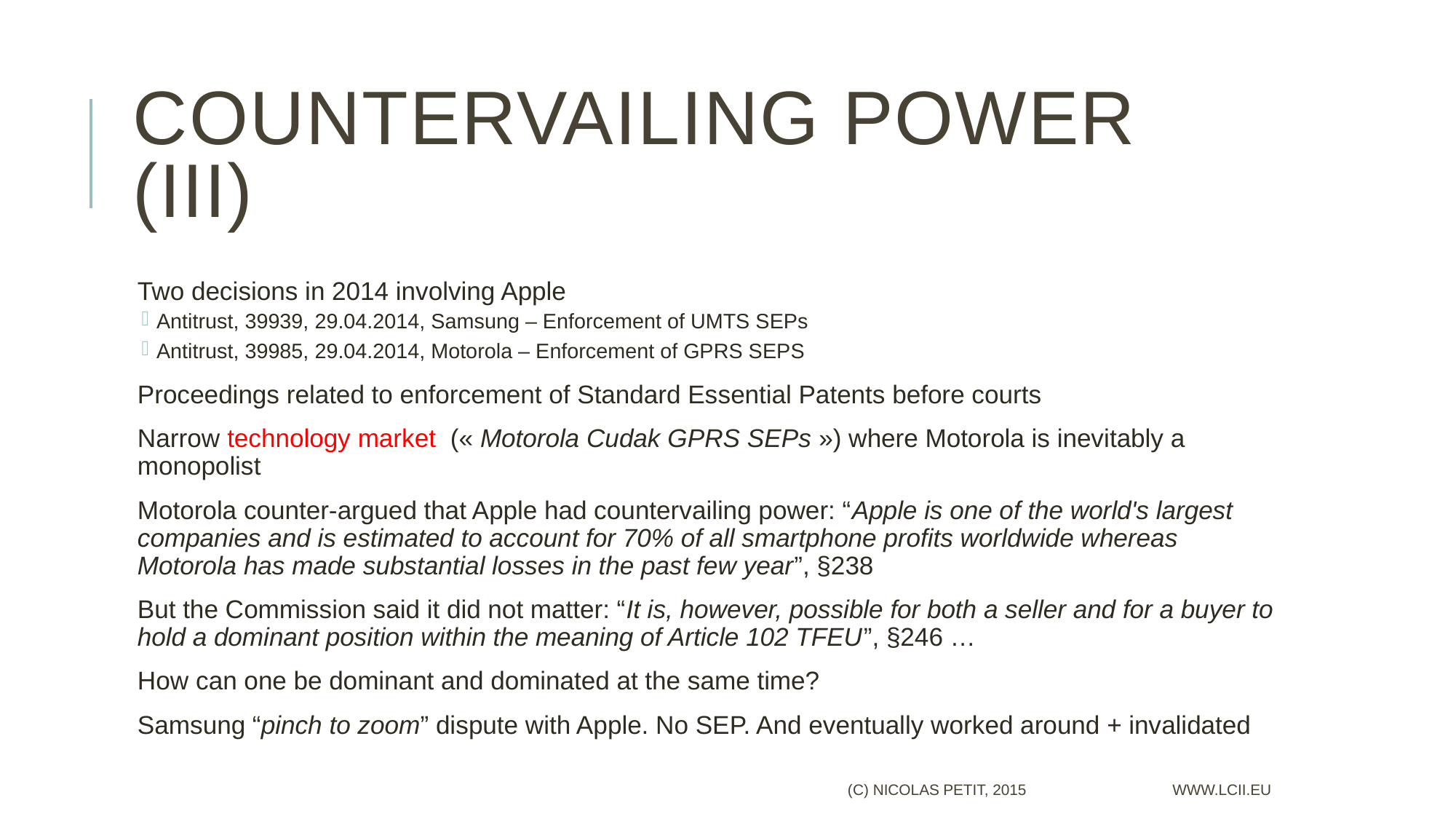

# Countervailing power (III)
Two decisions in 2014 involving Apple
Antitrust, 39939, 29.04.2014, Samsung – Enforcement of UMTS SEPs
Antitrust, 39985, 29.04.2014, Motorola – Enforcement of GPRS SEPS
Proceedings related to enforcement of Standard Essential Patents before courts
Narrow technology market  (« Motorola Cudak GPRS SEPs ») where Motorola is inevitably a monopolist
Motorola counter-argued that Apple had countervailing power: “Apple is one of the world's largest companies and is estimated to account for 70% of all smartphone profits worldwide whereas Motorola has made substantial losses in the past few year”, §238
But the Commission said it did not matter: “It is, however, possible for both a seller and for a buyer to hold a dominant position within the meaning of Article 102 TFEU”, §246 …
How can one be dominant and dominated at the same time?
Samsung “pinch to zoom” dispute with Apple. No SEP. And eventually worked around + invalidated

(c) Nicolas Petit, 2015                                   www.lcii.eu